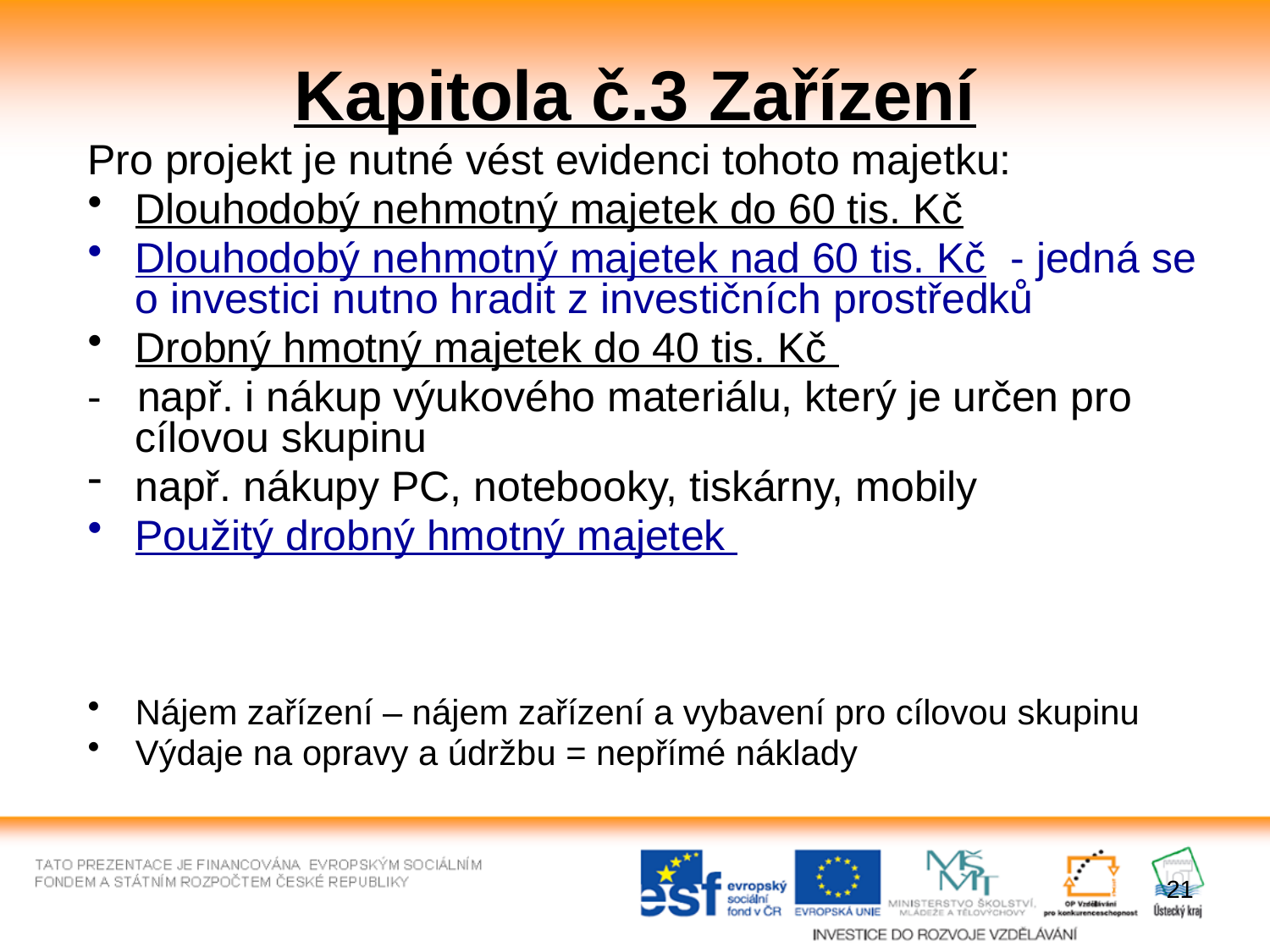

# Kapitola č.3 Zařízení
Pro projekt je nutné vést evidenci tohoto majetku:
Dlouhodobý nehmotný majetek do 60 tis. Kč
Dlouhodobý nehmotný majetek nad 60 tis. Kč  - jedná se o investici nutno hradit z investičních prostředků
Drobný hmotný majetek do 40 tis. Kč
-   např. i nákup výukového materiálu, který je určen pro cílovou skupinu
např. nákupy PC, notebooky, tiskárny, mobily
Použitý drobný hmotný majetek

Nájem zařízení – nájem zařízení a vybavení pro cílovou skupinu
Výdaje na opravy a údržbu = nepřímé náklady
21